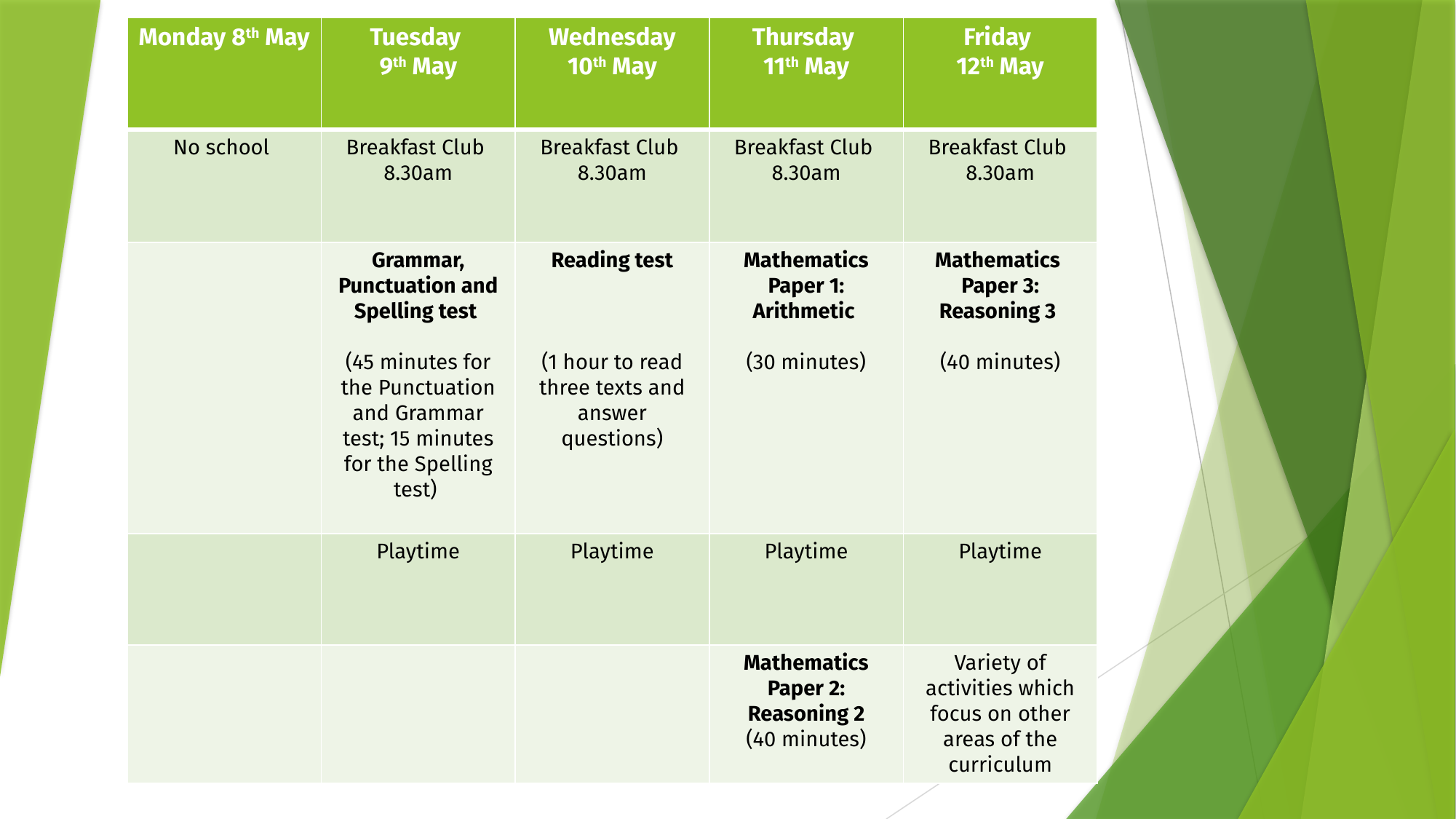

| Monday 8th May | Tuesday 9th May | Wednesday 10th May | Thursday 11th May | Friday 12th May |
| --- | --- | --- | --- | --- |
| No school | Breakfast Club 8.30am | Breakfast Club 8.30am | Breakfast Club 8.30am | Breakfast Club 8.30am |
|  | Grammar, Punctuation and Spelling test (45 minutes for the Punctuation and Grammar test; 15 minutes for the Spelling test) | Reading test (1 hour to read three texts and answer questions) | Mathematics Paper 1: Arithmetic (30 minutes) | Mathematics Paper 3: Reasoning 3 (40 minutes) |
|  | Playtime | Playtime | Playtime | Playtime |
|  |  |  | Mathematics Paper 2: Reasoning 2 (40 minutes) | Variety of activities which focus on other areas of the curriculum |
#